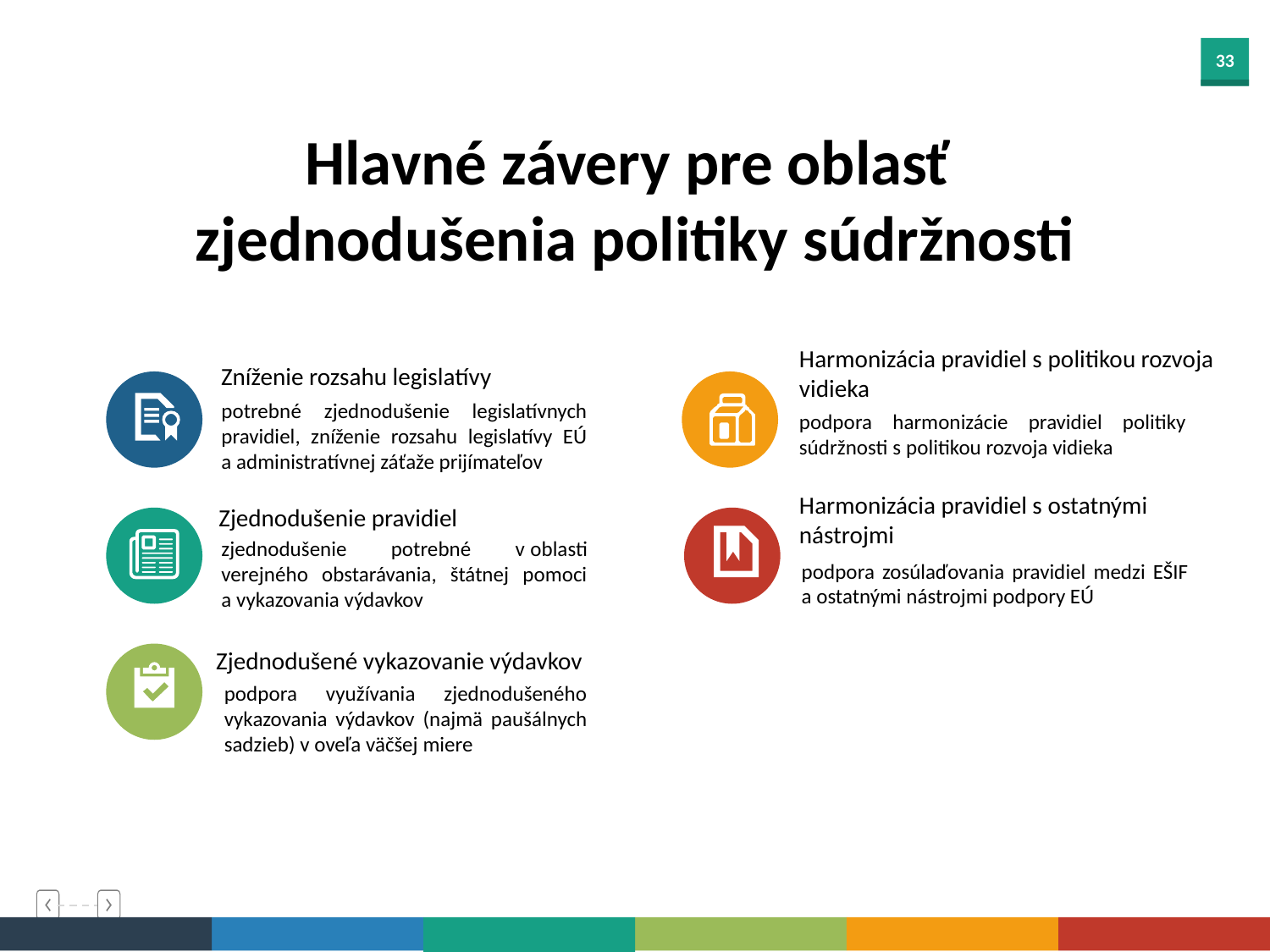

Hlavné závery pre oblasť
zjednodušenia politiky súdržnosti
Harmonizácia pravidiel s politikou rozvoja vidieka
Zníženie rozsahu legislatívy

potrebné zjednodušenie legislatívnych pravidiel, zníženie rozsahu legislatívy EÚ
a administratívnej záťaže prijímateľov

podpora harmonizácie pravidiel politiky súdržnosti s politikou rozvoja vidieka
Harmonizácia pravidiel s ostatnými nástrojmi
Zjednodušenie pravidiel

zjednodušenie potrebné v oblasti verejného obstarávania, štátnej pomoci a vykazovania výdavkov
podpora zosúlaďovania pravidiel medzi EŠIF a ostatnými nástrojmi podpory EÚ
Zjednodušené vykazovanie výdavkov

podpora využívania zjednodušeného vykazovania výdavkov (najmä paušálnych sadzieb) v oveľa väčšej miere